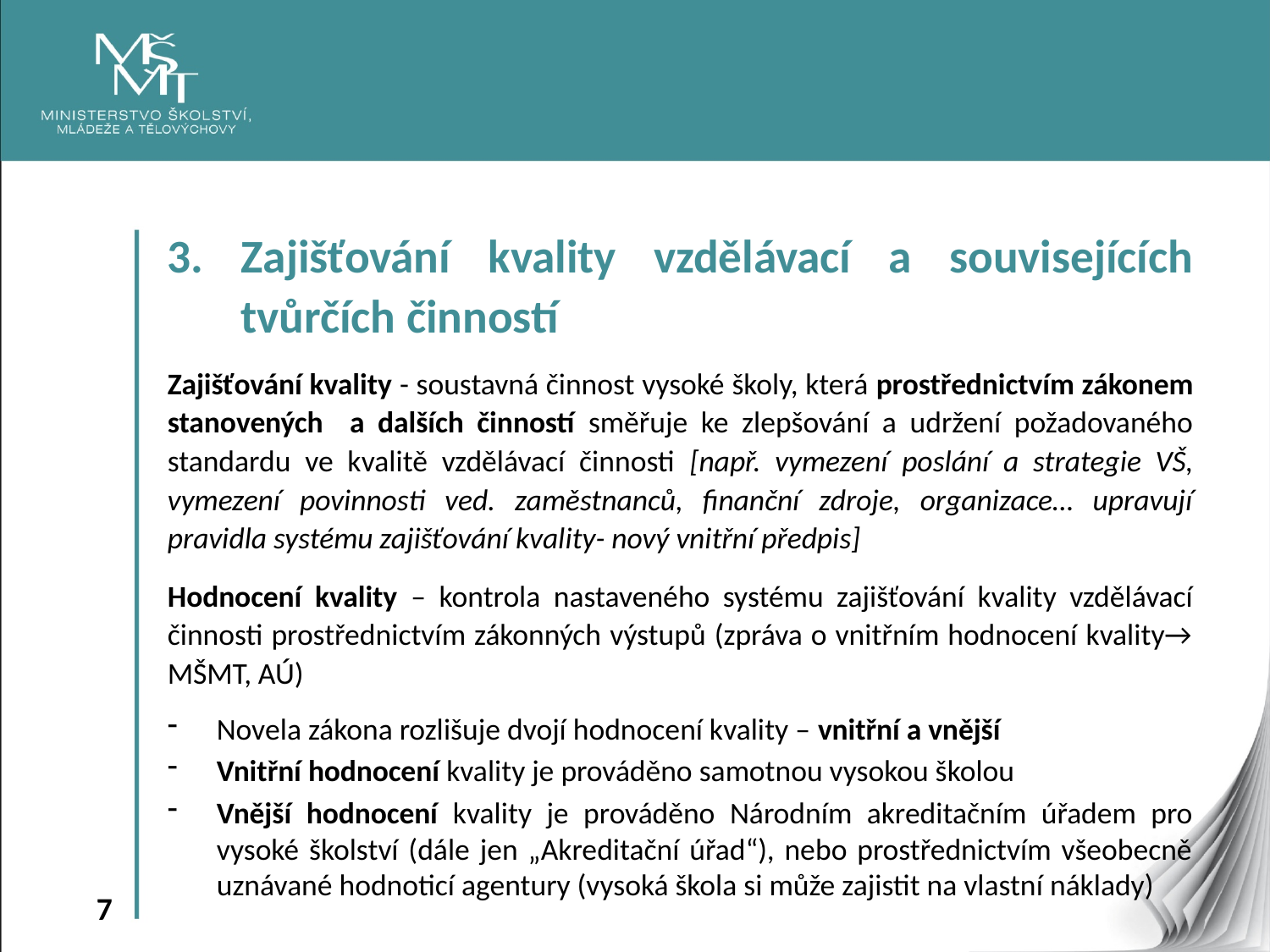

Zajišťování kvality vzdělávací a souvisejících tvůrčích činností
Zajišťování kvality - soustavná činnost vysoké školy, která prostřednictvím zákonem stanovených  a dalších činností směřuje ke zlepšování a udržení požadovaného standardu ve kvalitě vzdělávací činnosti [např. vymezení poslání a strategie VŠ, vymezení povinnosti ved. zaměstnanců, finanční zdroje, organizace… upravují pravidla systému zajišťování kvality- nový vnitřní předpis]
Hodnocení kvality – kontrola nastaveného systému zajišťování kvality vzdělávací činnosti prostřednictvím zákonných výstupů (zpráva o vnitřním hodnocení kvality→ MŠMT, AÚ)
Novela zákona rozlišuje dvojí hodnocení kvality – vnitřní a vnější
Vnitřní hodnocení kvality je prováděno samotnou vysokou školou
Vnější hodnocení kvality je prováděno Národním akreditačním úřadem pro vysoké školství (dále jen „Akreditační úřad“), nebo prostřednictvím všeobecně uznávané hodnoticí agentury (vysoká škola si může zajistit na vlastní náklady)